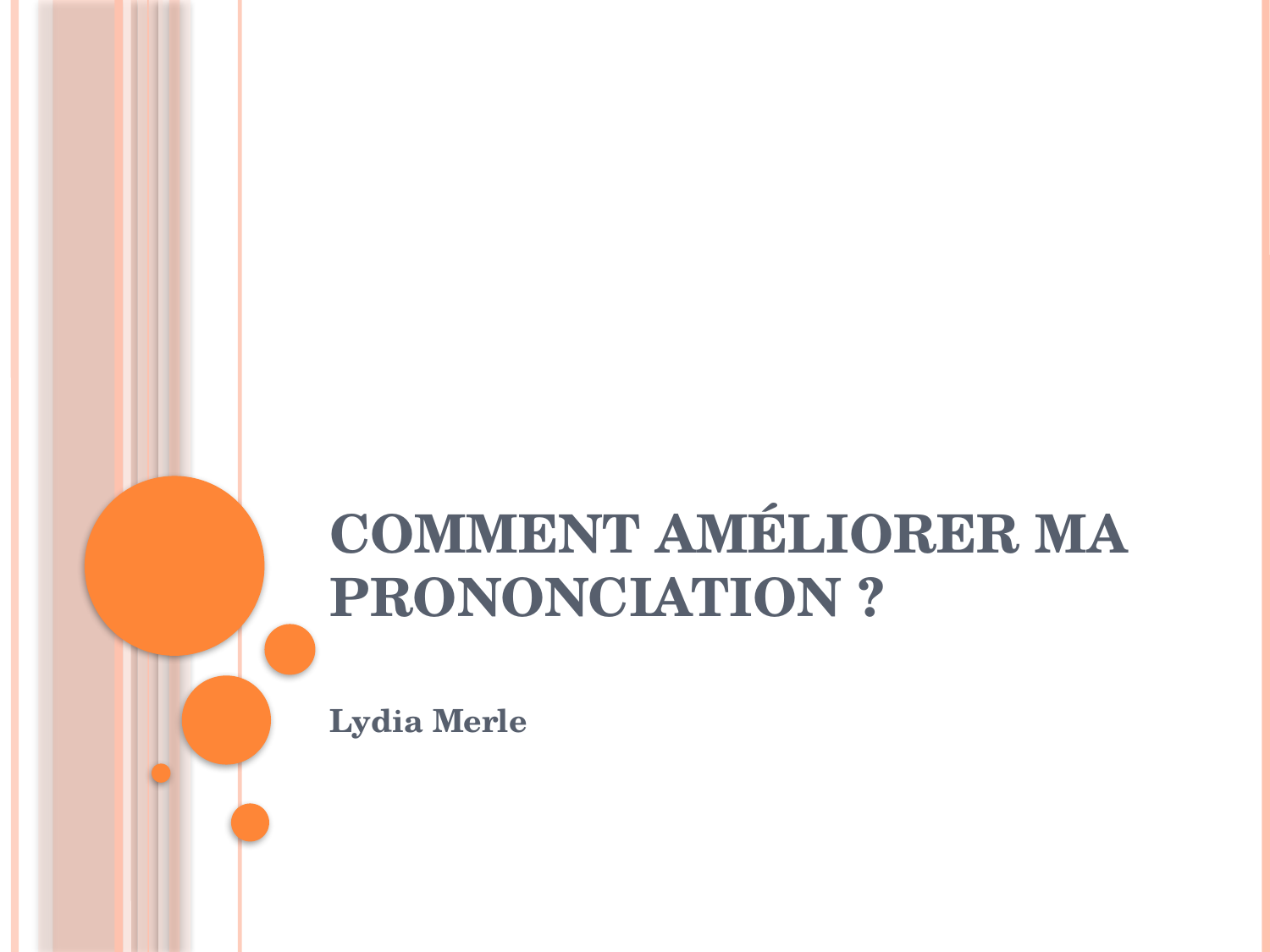

# COMMENT AMÉLIORER MA PRONONCIATION ?
Lydia Merle